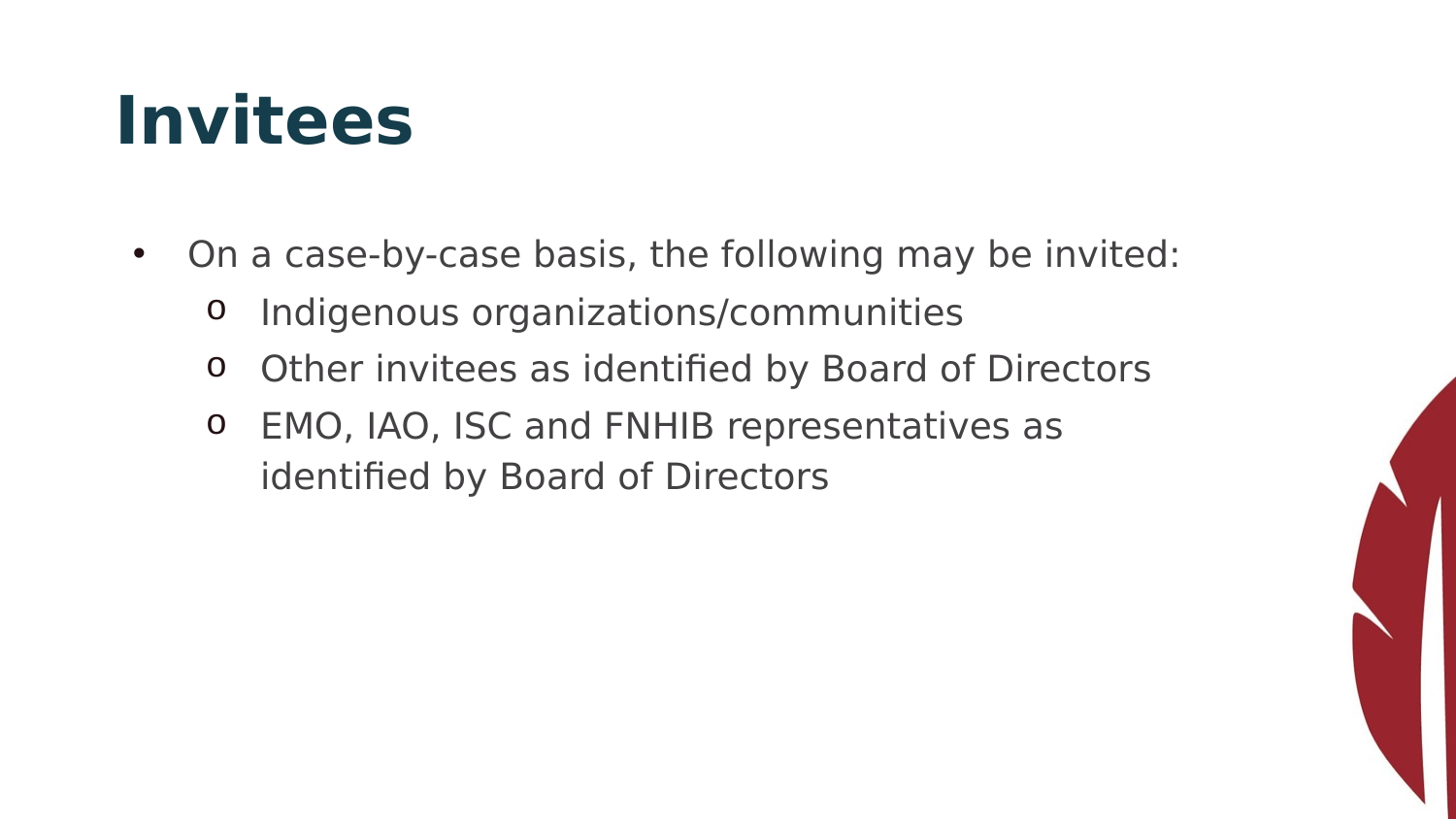

# Invitees
On a case-by-case basis, the following may be invited:
Indigenous organizations/communities
Other invitees as identified by Board of Directors
EMO, IAO, ISC and FNHIB representatives as identified by Board of Directors